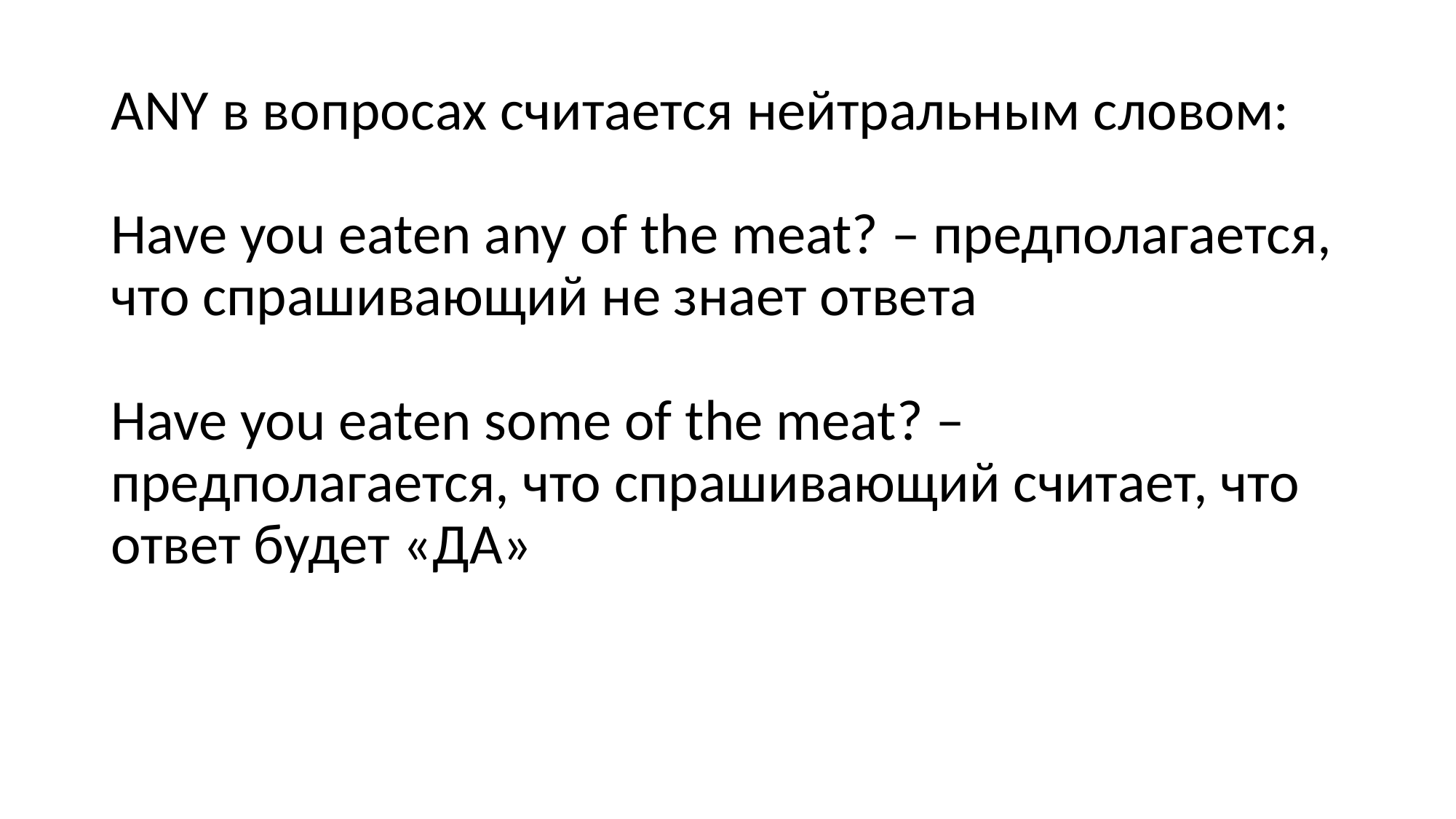

# ANY в вопросах считается нейтральным словом: Have you eaten any of the meat? – предполагается, что спрашивающий не знает ответа Have you eaten some of the meat? – предполагается, что спрашивающий считает, что ответ будет «ДА»